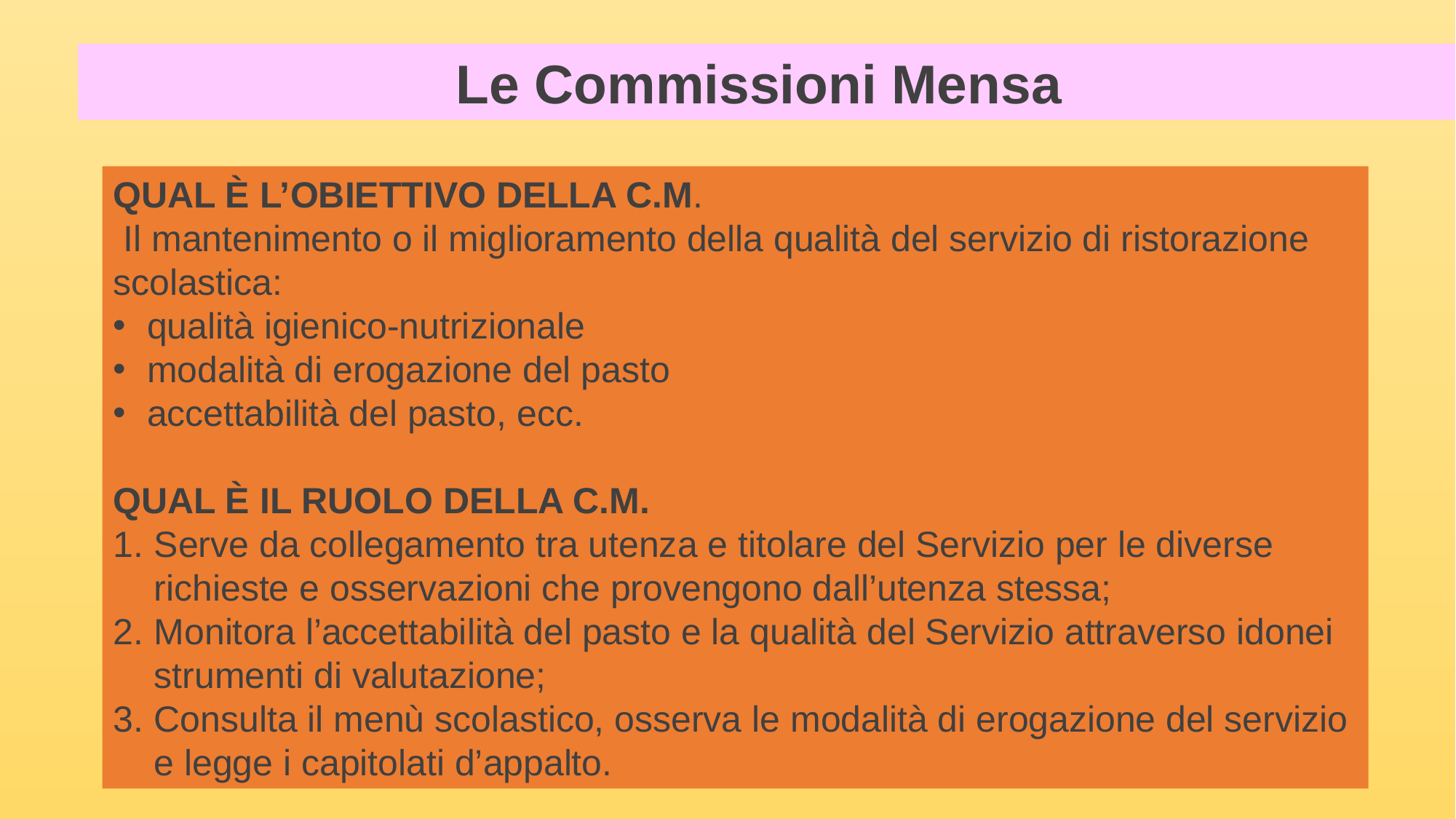

Le Commissioni Mensa
QUAL È L’OBIETTIVO DELLA C.M.
 Il mantenimento o il miglioramento della qualità del servizio di ristorazione scolastica:
qualità igienico-nutrizionale
modalità di erogazione del pasto
accettabilità del pasto, ecc.

QUAL È IL RUOLO DELLA C.M.
Serve da collegamento tra utenza e titolare del Servizio per le diverse richieste e osservazioni che provengono dall’utenza stessa;
Monitora l’accettabilità del pasto e la qualità del Servizio attraverso idonei strumenti di valutazione;
Consulta il menù scolastico, osserva le modalità di erogazione del servizio e legge i capitolati d’appalto.